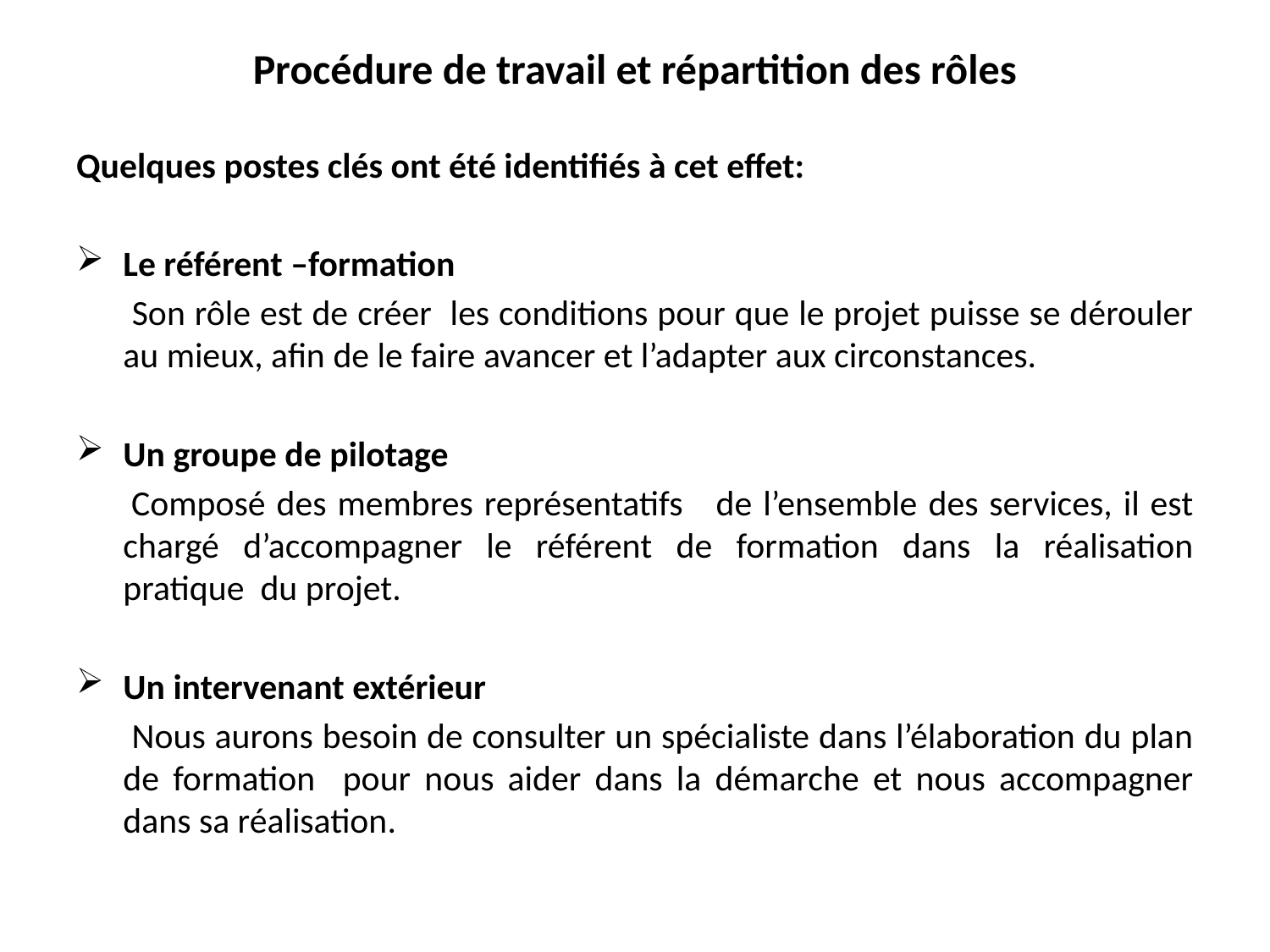

# Procédure de travail et répartition des rôles
Quelques postes clés ont été identifiés à cet effet:

Le référent –formation
      Son rôle est de créer  les conditions pour que le projet puisse se dérouler au mieux, afin de le faire avancer et l’adapter aux circonstances.

Un groupe de pilotage
     Composé des membres représentatifs   de l’ensemble des services, il est chargé d’accompagner le référent de formation dans la réalisation pratique  du projet.

Un intervenant extérieur
      Nous aurons besoin de consulter un spécialiste dans l’élaboration du plan de formation  pour nous aider dans la démarche et nous accompagner dans sa réalisation.